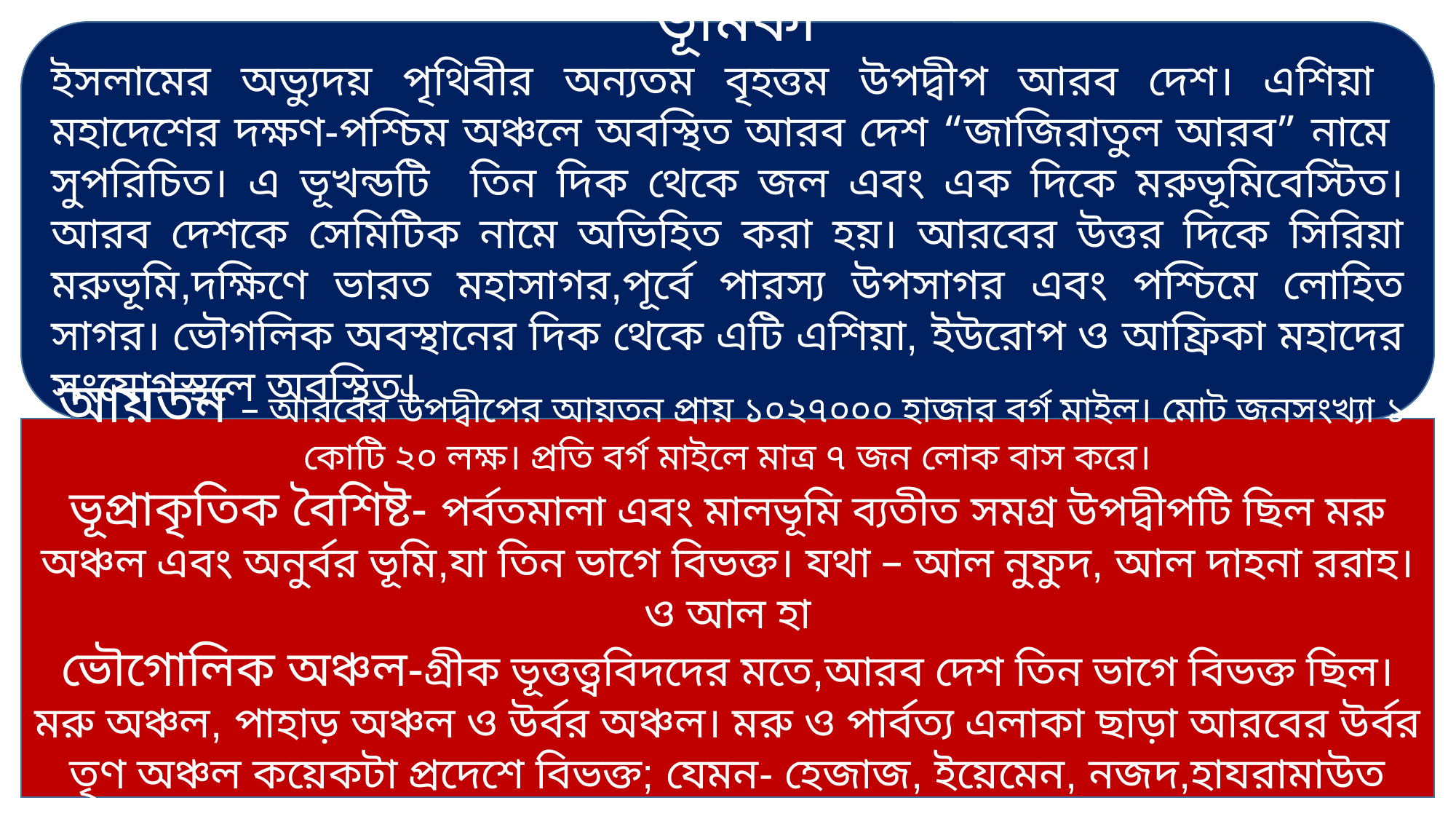

ভূমিকা
ইসলামের অভ্যুদয় পৃথিবীর অন্যতম বৃহত্তম উপদ্বীপ আরব দেশ। এশিয়া  মহাদেশের দক্ষণ-পশ্চিম অঞ্চলে অবস্থিত আরব দেশ “জাজিরাতুল আরব” নামে  সুপরিচিত। এ ভূখন্ডটি  তিন দিক থেকে জল এবং এক দিকে মরুভূমিবেস্টিত। আরব দেশকে সেমিটিক নামে অভিহিত করা হয়। আরবের উত্তর দিকে সিরিয়া মরুভূমি,দক্ষিণে ভারত মহাসাগর,পূর্বে পারস্য উপসাগর এবং পশ্চিমে লোহিত সাগর। ভৌগলিক অবস্থানের দিক থেকে এটি এশিয়া, ইউরোপ ও আফ্রিকা মহাদের সংযোগস্থলে অবস্থিত।

 আয়তন – আরবের উপদ্বীপের আয়তন প্রায় ১০২৭০০০ হাজার বর্গ মাইল। মোট জনসংখ্যা ১ কোটি ২০ লক্ষ। প্রতি বর্গ মাইলে মাত্র ৭ জন লোক বাস করে।
ভূপ্রাকৃতিক বৈশিষ্ট- পর্বতমালা এবং মালভূমি ব্যতীত সমগ্র উপদ্বীপটি ছিল মরু অঞ্চল এবং অনুর্বর ভূমি,যা তিন ভাগে বিভক্ত। যথা – আল নুফুদ, আল দাহনা ররাহ। ও আল হা
ভৌগোলিক অঞ্চল-গ্রীক ভূত্তত্ত্ববিদদের মতে,আরব দেশ তিন ভাগে বিভক্ত ছিল। মরু অঞ্চল, পাহাড় অঞ্চল ও উর্বর অঞ্চল। মরু ও পার্বত্য এলাকা ছাড়া আরবের উর্বর তৃণ অঞ্চল কয়েকটা প্রদেশে বিভক্ত; যেমন- হেজাজ, ইয়েমেন, নজদ,হাযরামাউত এবং ওমান।